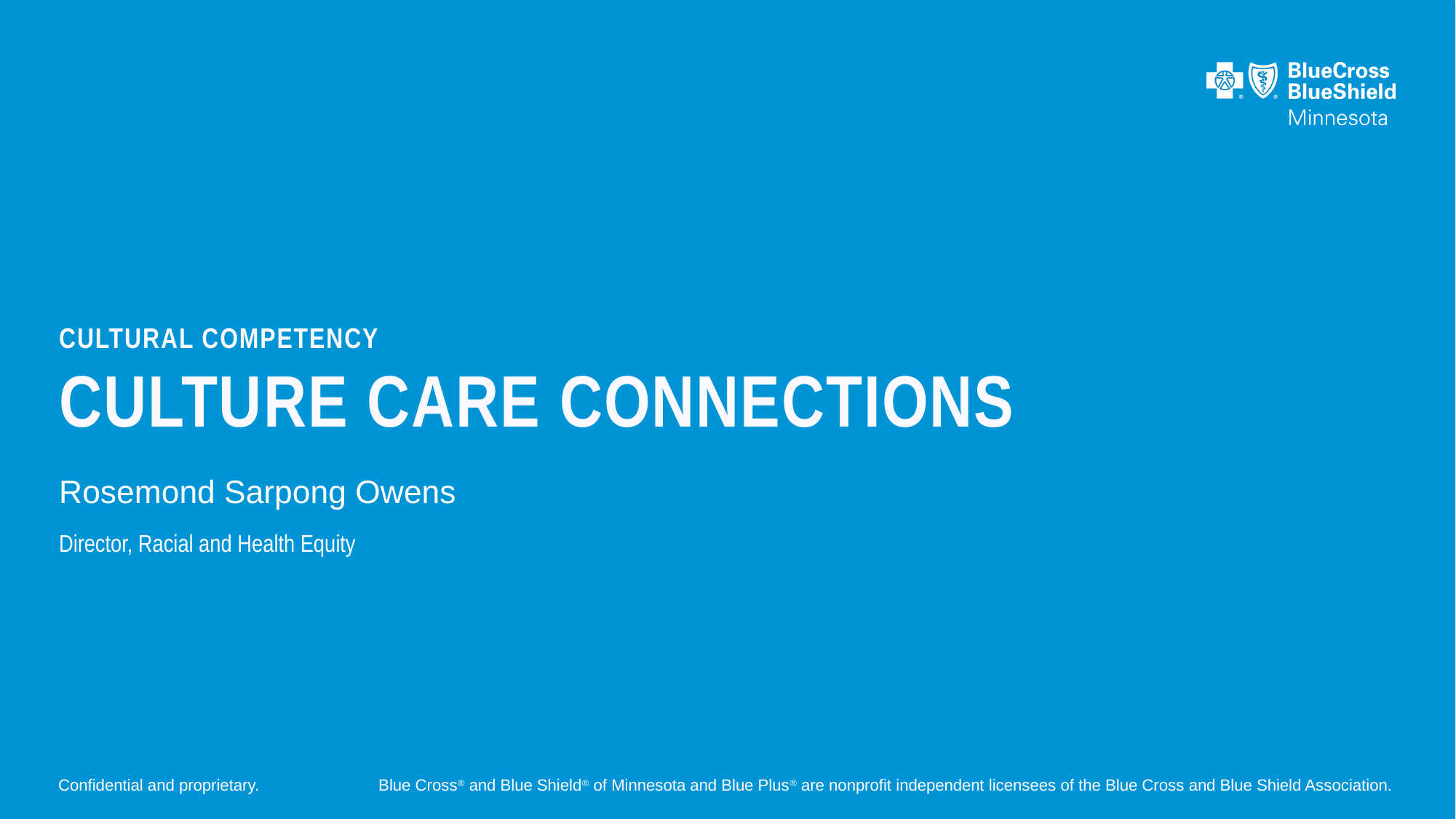

# Cultural Competency Culture Care Connections
Rosemond Sarpong Owens
Director, Racial and Health Equity